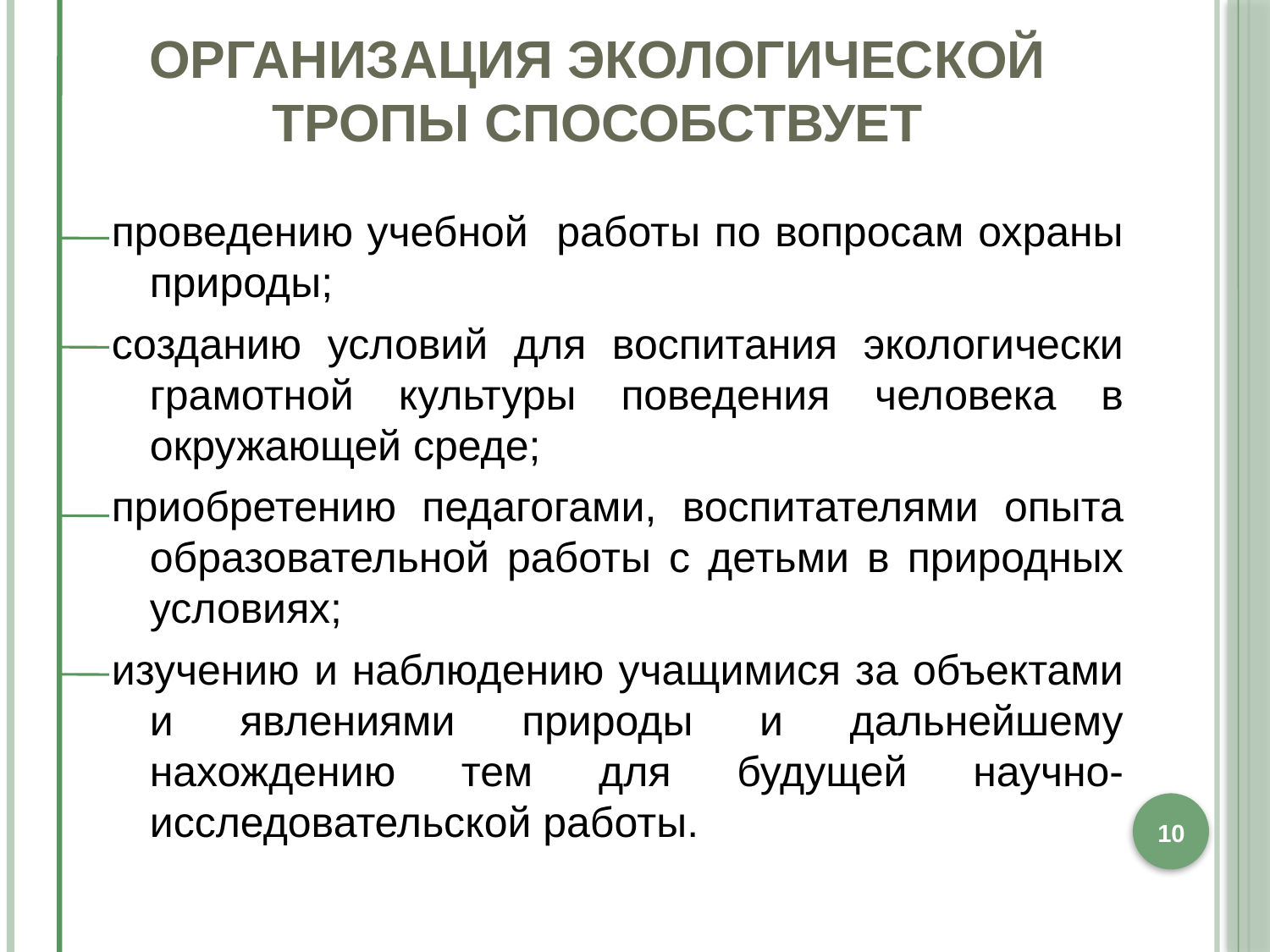

# Организация экологической тропы способствует
проведению учебной  работы по вопросам охраны природы;
созданию условий для воспитания экологически грамотной культуры поведения человека в окружающей среде;
приобретению педагогами, воспитателями опыта образовательной работы с детьми в природных условиях;
изучению и наблюдению учащимися за объектами и явлениями природы и дальнейшему нахождению тем для будущей научно-исследовательской работы.

10